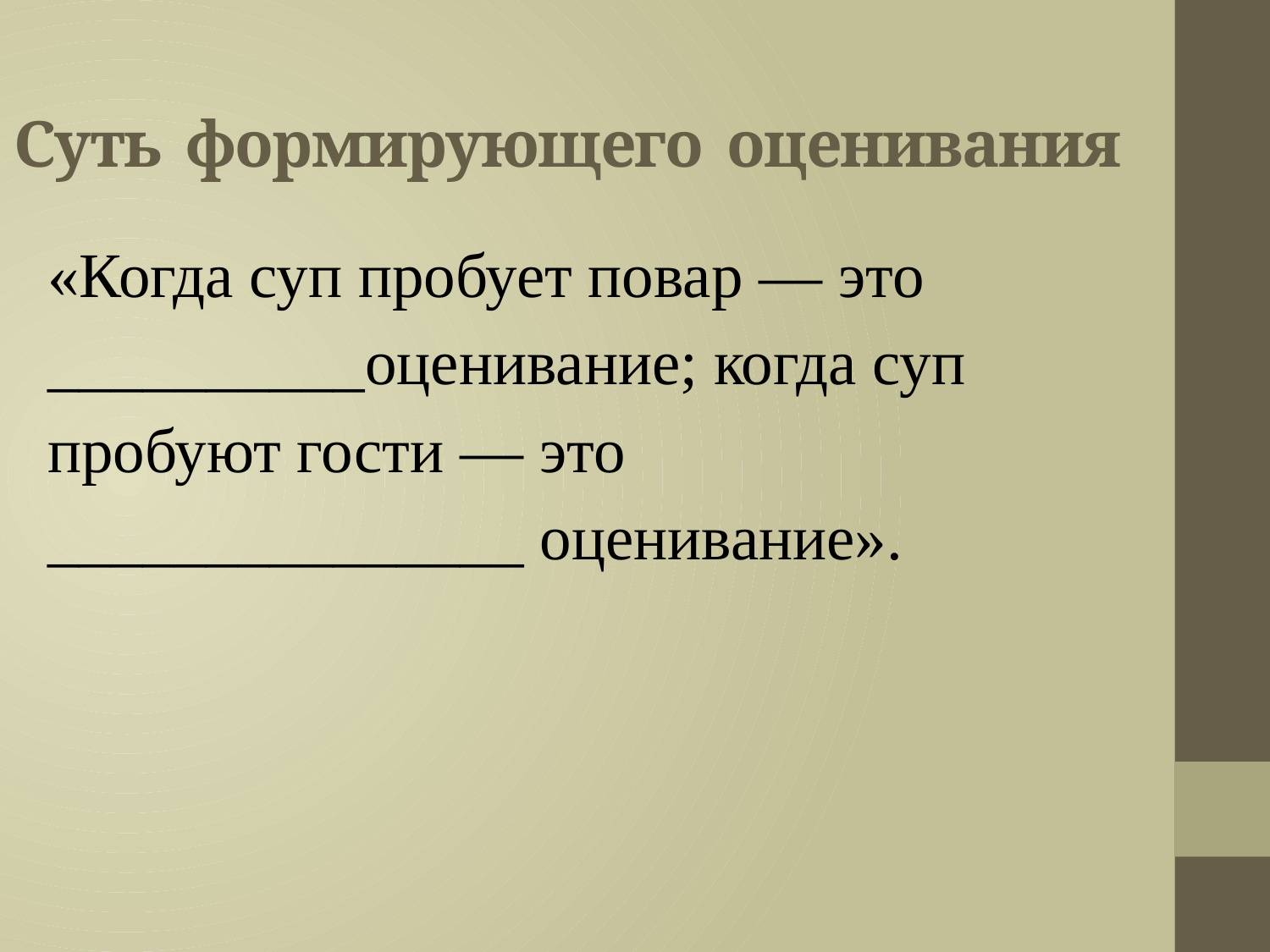

# Суть  формирующего  оценивания
«Когда суп пробует повар — это __________оценивание; когда суп пробуют гости — это  _______________ оценивание».